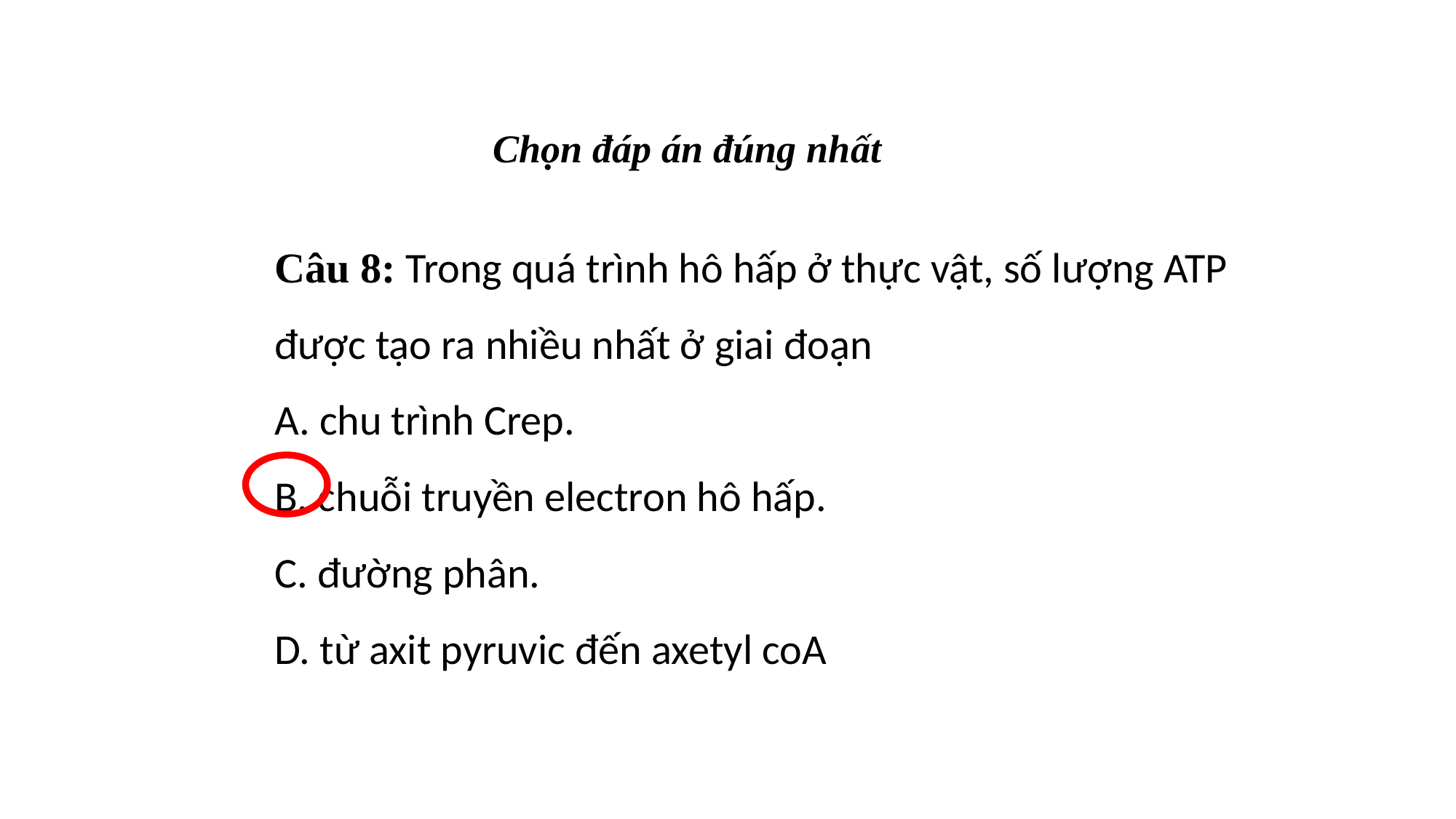

Chọn đáp án đúng nhất
Câu 8: Trong quá trình hô hấp ở thực vật, số lượng ATP được tạo ra nhiều nhất ở giai đoạn
A. chu trình Crep.
B. chuỗi truyền electron hô hấp.
C. đường phân.
D. từ axit pyruvic đến axetyl coA